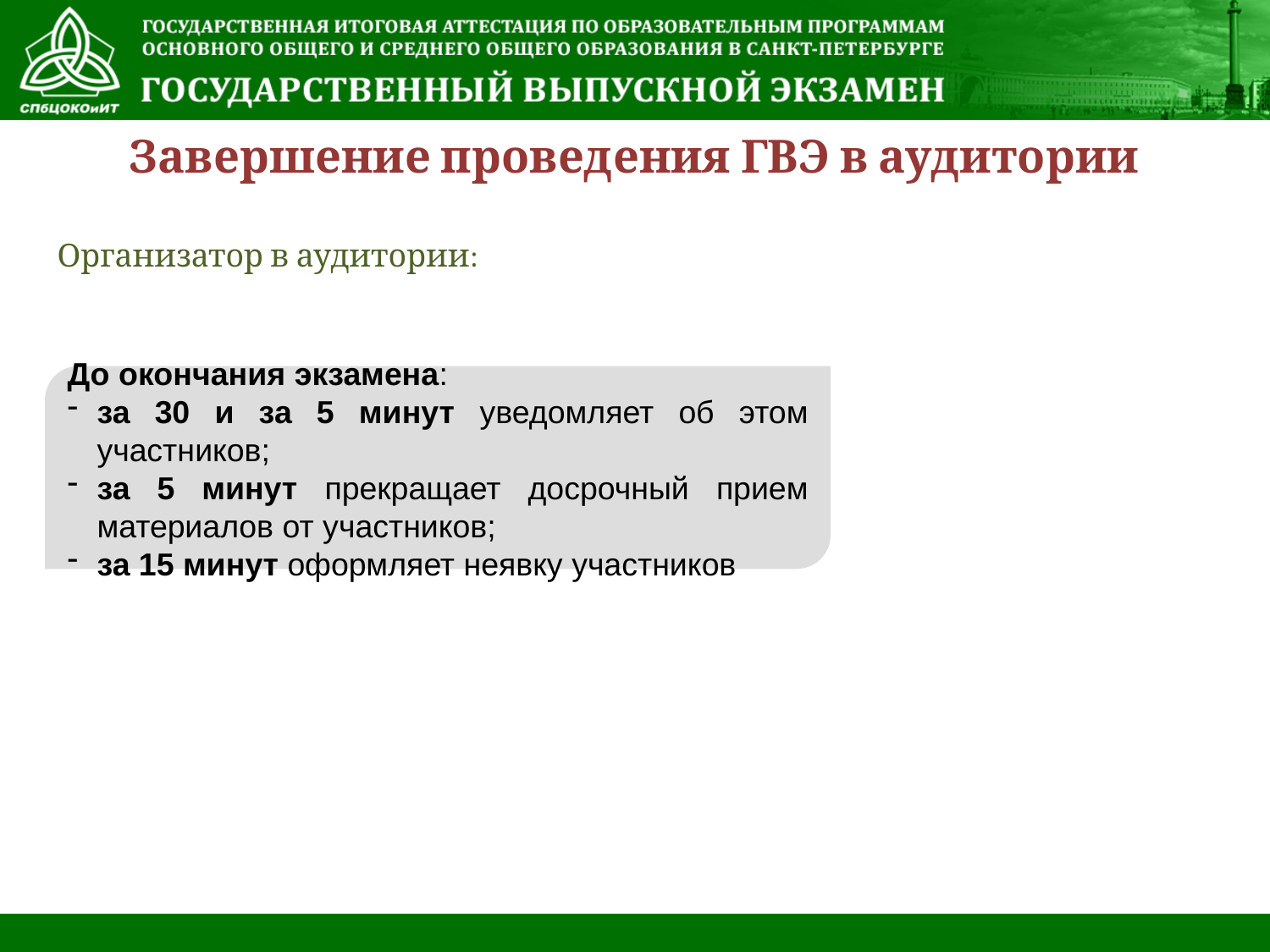

Завершение проведения ГВЭ в аудитории
Организатор в аудитории:
До окончания экзамена:
за 30 и за 5 минут уведомляет об этом участников;
за 5 минут прекращает досрочный прием материалов от участников;
за 15 минут оформляет неявку участников
РЦОИ Санкт-Петербурга				www.ege.spb.ru			      (812) 576-34-40